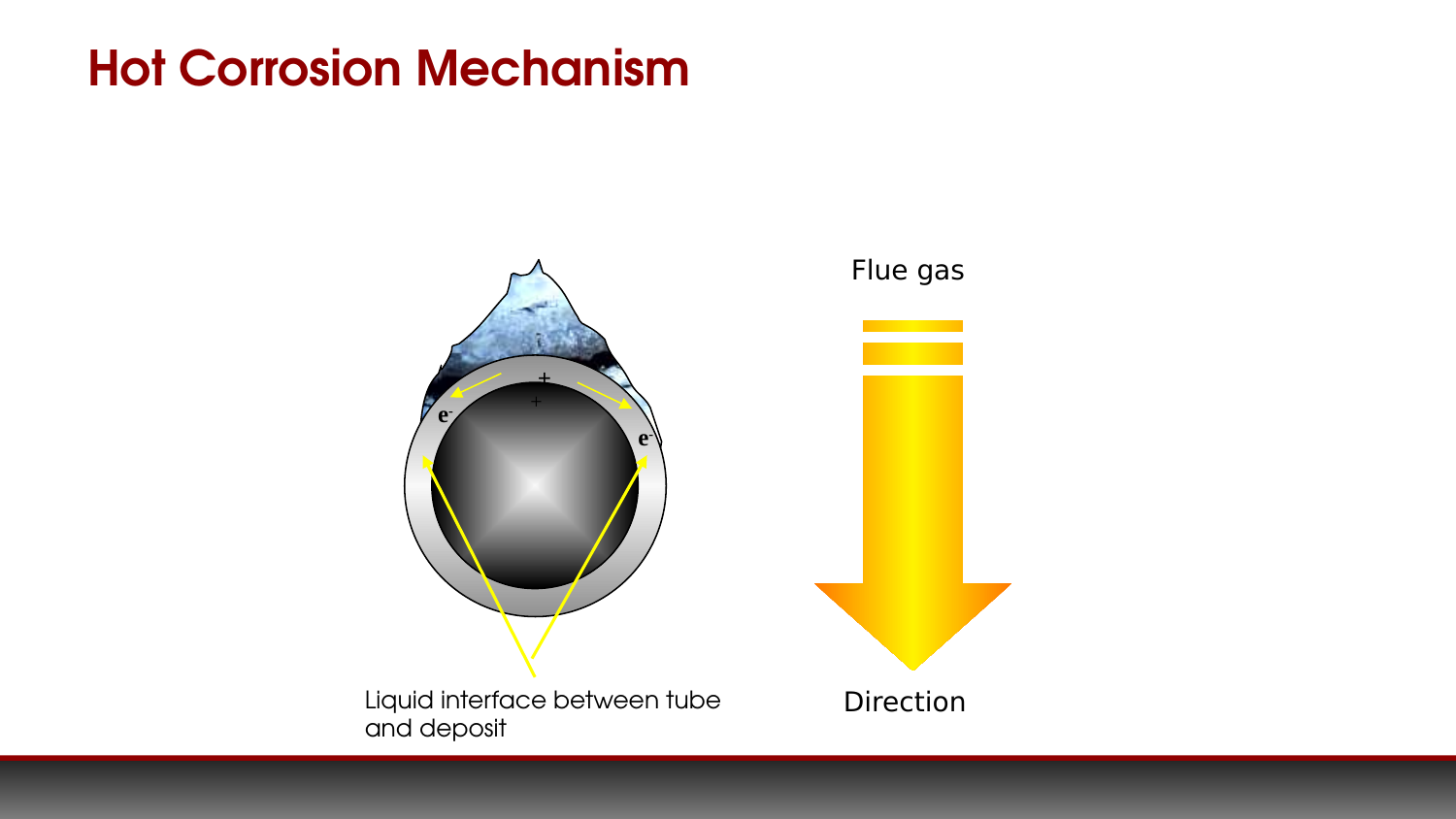

# Hot Corrosion Mechanism

Flue gas

Direction

+

+
e-
e-

Liquid interface between tube
and deposit